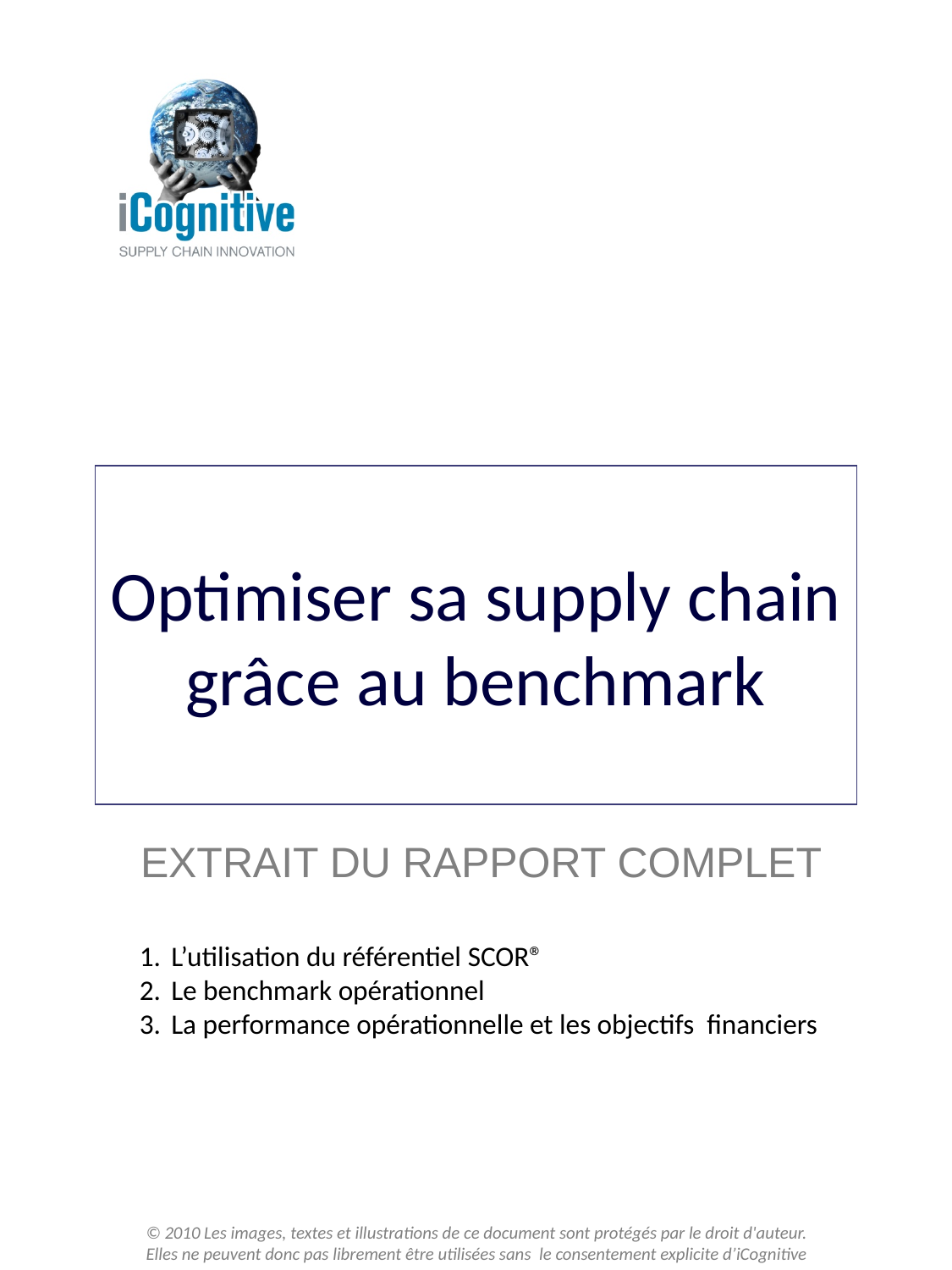

# Optimiser sa supply chain grâce au benchmark
EXTRAIT DU RAPPORT COMPLET
L’utilisation du référentiel SCOR®
Le benchmark opérationnel
La performance opérationnelle et les objectifs  financiers